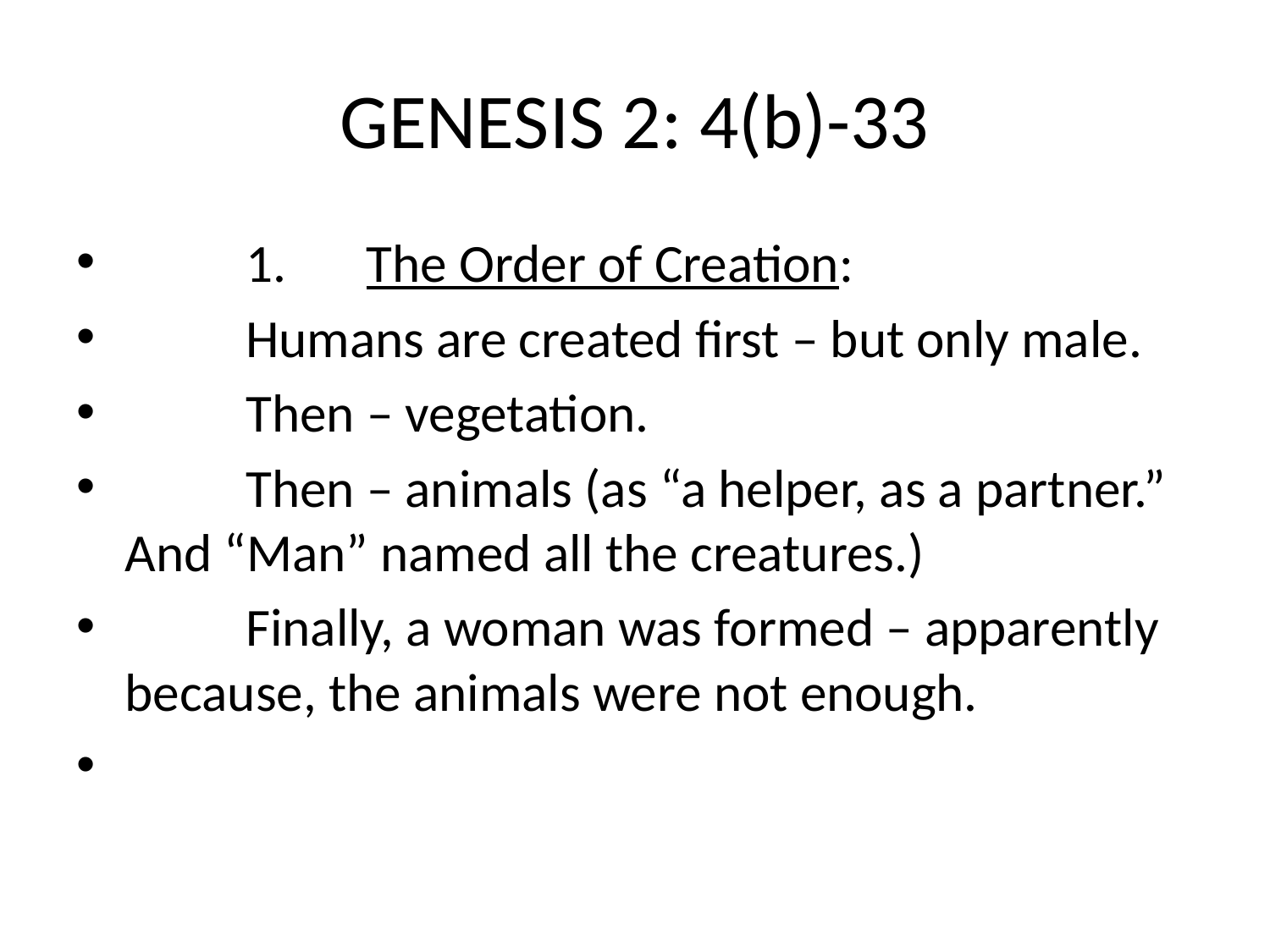

# GENESIS 2: 4(b)-33
	1.	The Order of Creation:
			Humans are created first – but only male.
			Then – vegetation.
			Then – animals (as “a helper, as a partner.”  And “Man” named all the creatures.)
			Finally, a woman was formed – apparently because, the animals were not enough.